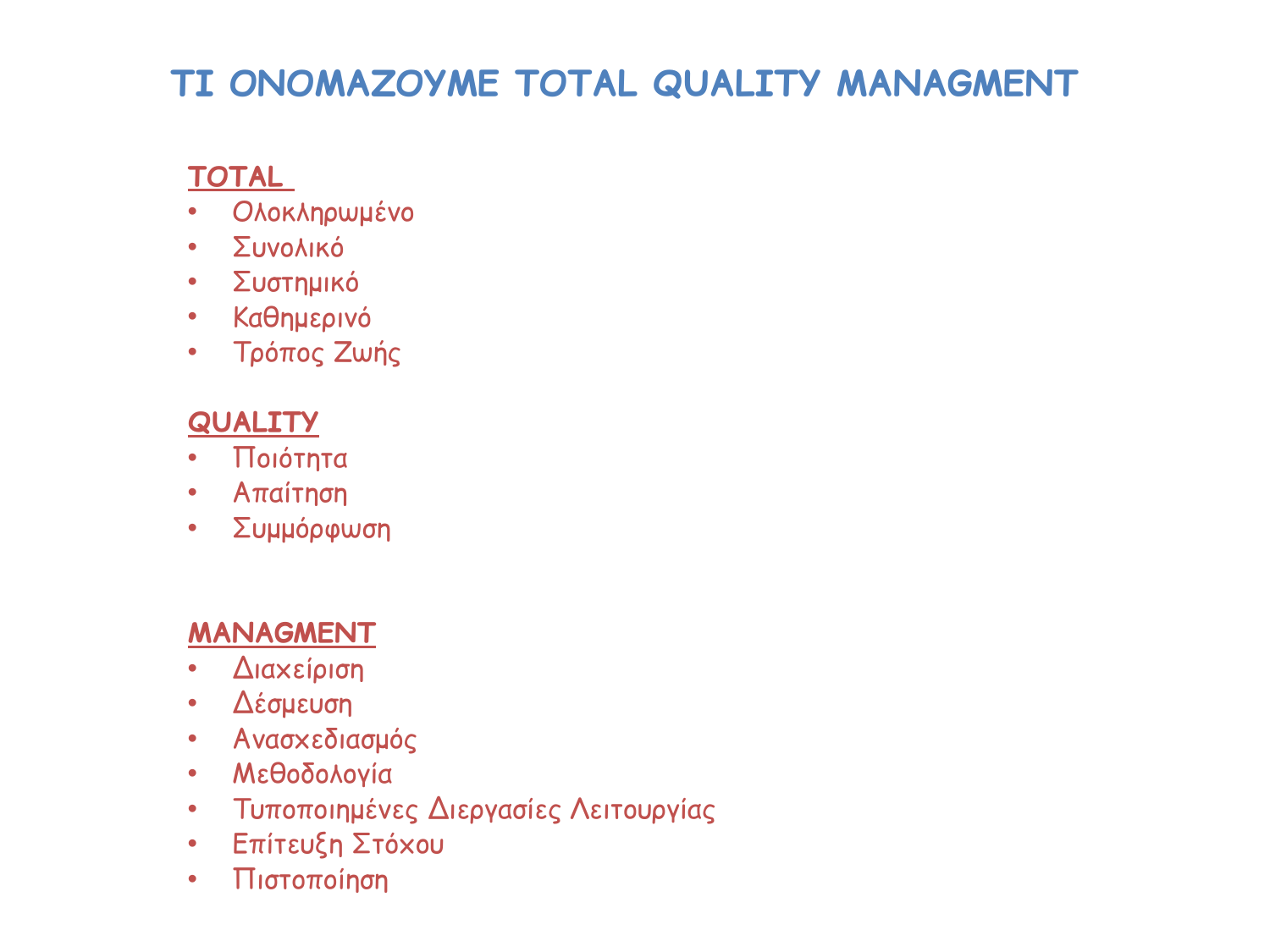

ΤΙ ΟΝΟΜΑΖΟΥΜΕ TOTAL QUALITY MANAGMENT
TOTAL
Ολοκληρωμένο
Συνολικό
Συστημικό
Καθημερινό
Τρόπος Ζωής

QUALITY
Ποιότητα
Απαίτηση
Συμμόρφωση

MANAGMENT
Διαχείριση
Δέσμευση
Ανασχεδιασμός
Μεθοδολογία
Τυποποιημένες Διεργασίες Λειτουργίας
Επίτευξη Στόχου
Πιστοποίηση